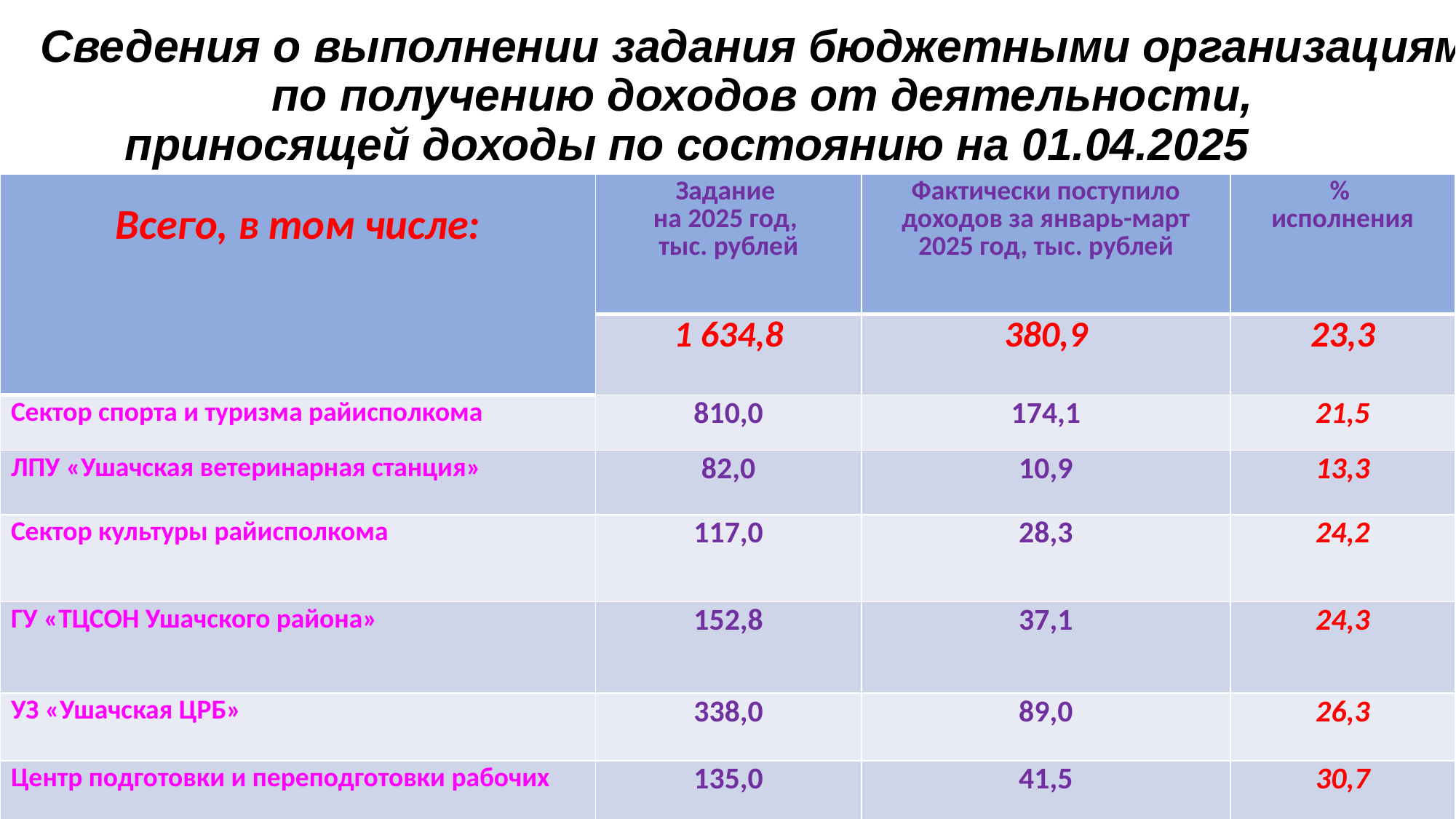

# Сведения о выполнении задания бюджетными организациями по получению доходов от деятельности, приносящей доходы по состоянию на 01.04.2025
| Всего, в том числе: | Задание на 2025 год, тыс. рублей | Фактически поступило доходов за январь-март 2025 год, тыс. рублей | % исполнения |
| --- | --- | --- | --- |
|  | 1 634,8 | 380,9 | 23,3 |
| Сектор спорта и туризма райисполкома | 810,0 | 174,1 | 21,5 |
| ЛПУ «Ушачская ветеринарная станция» | 82,0 | 10,9 | 13,3 |
| Сектор культуры райисполкома | 117,0 | 28,3 | 24,2 |
| ГУ «ТЦСОН Ушачского района» | 152,8 | 37,1 | 24,3 |
| УЗ «Ушачская ЦРБ» | 338,0 | 89,0 | 26,3 |
| Центр подготовки и переподготовки рабочих | 135,0 | 41,5 | 30,7 |